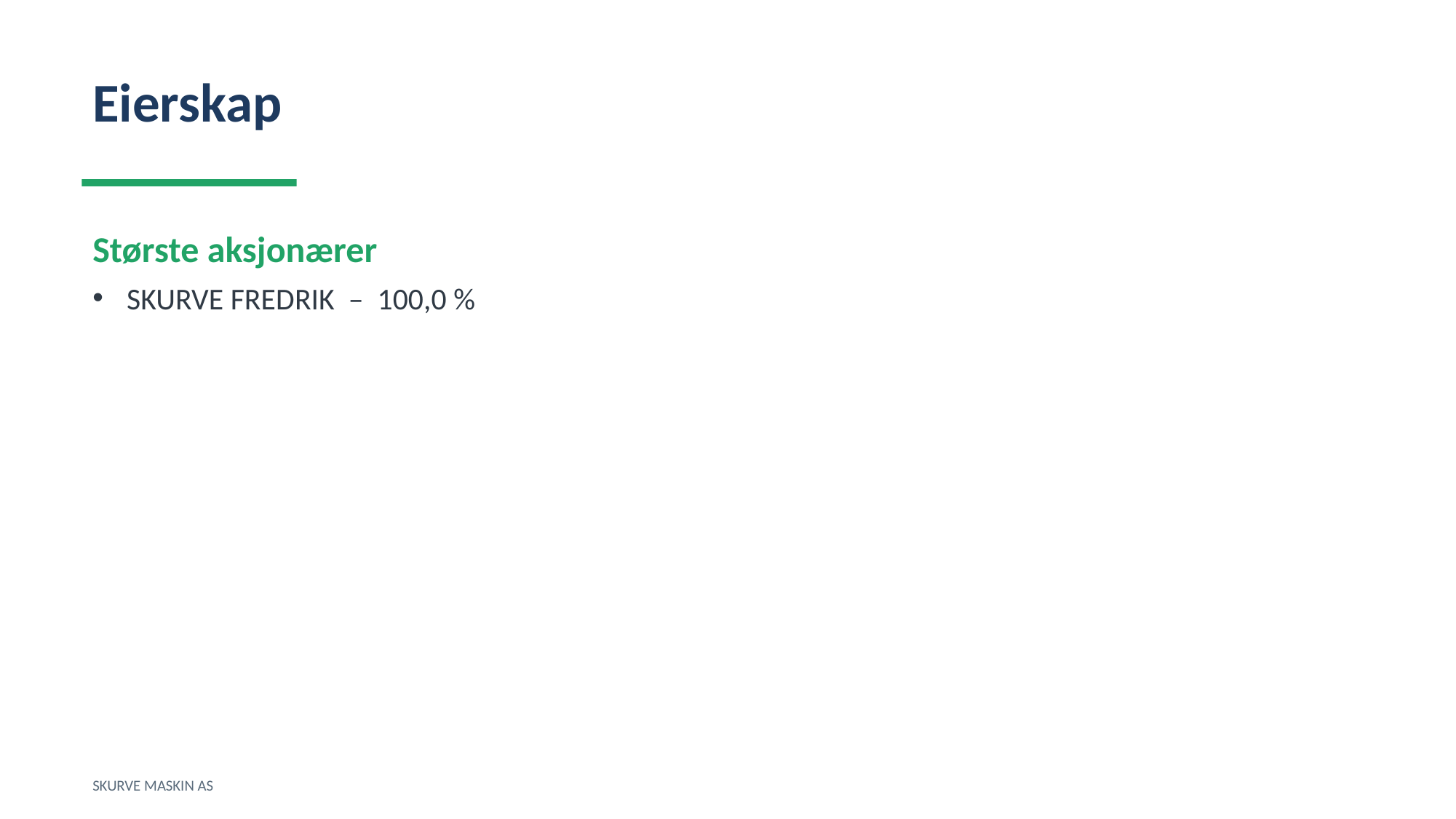

Eierskap

Største aksjonærer
SKURVE FREDRIK  –  100,0 %
SKURVE MASKIN AS